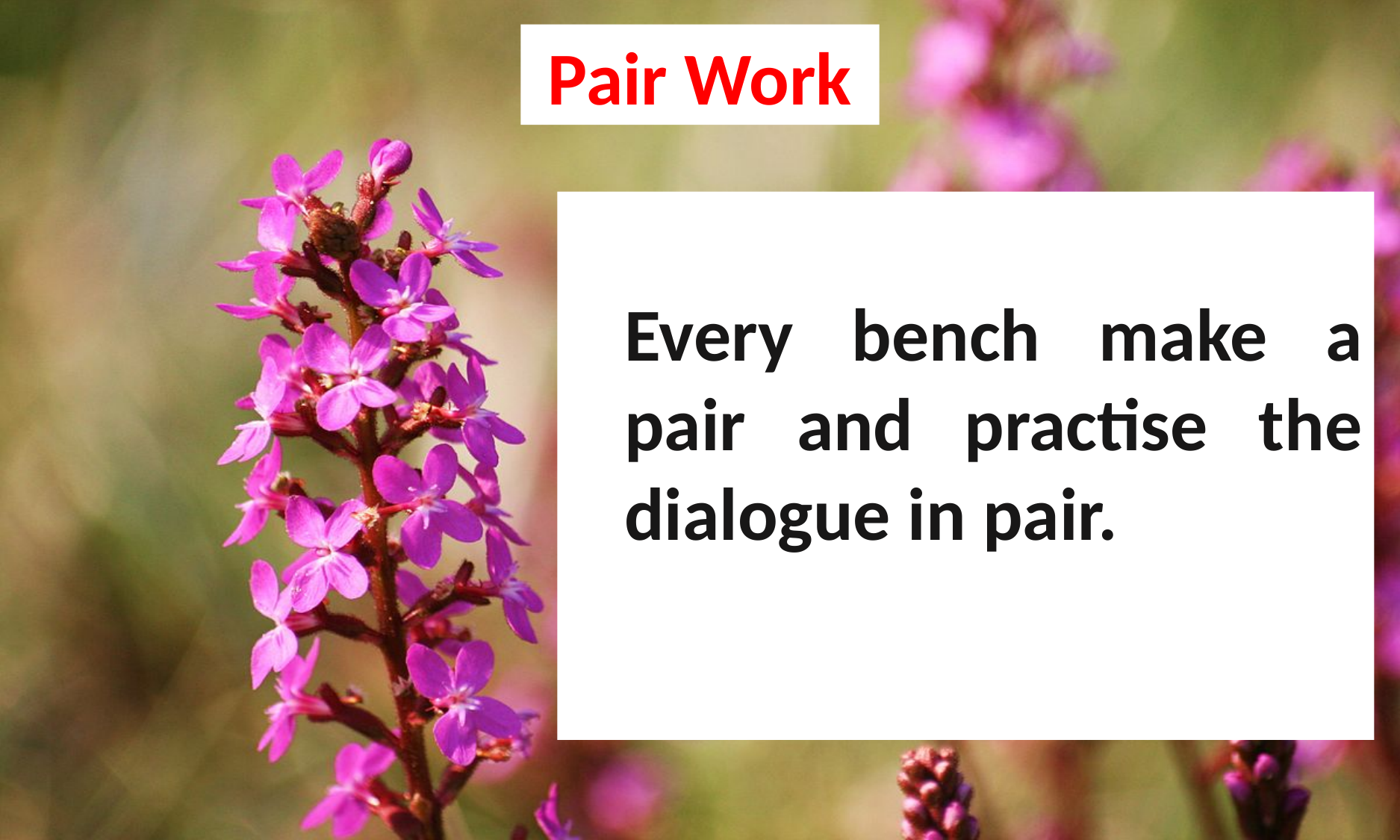

Pair Work

Every bench make a pair and practise the dialogue in pair.